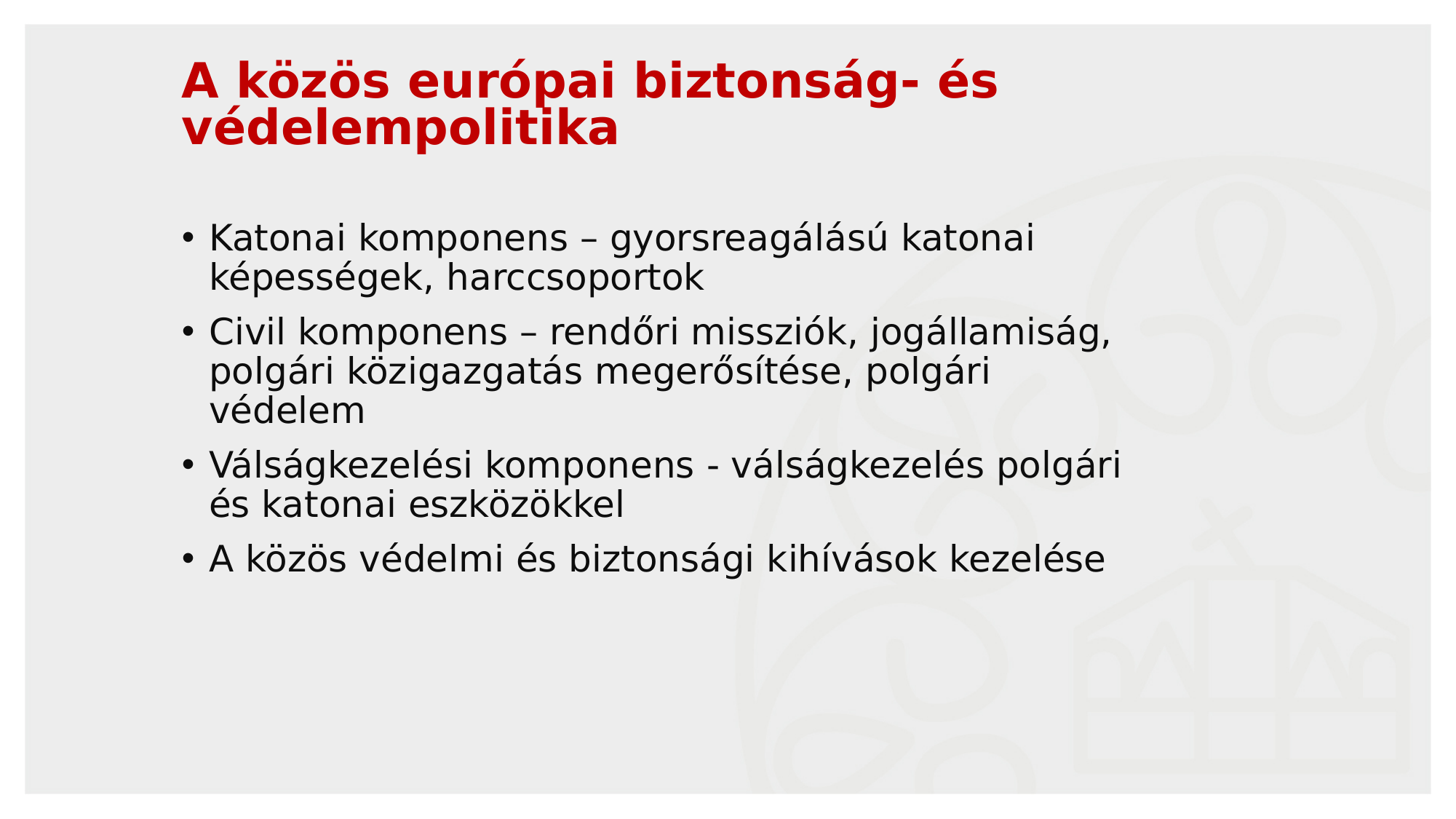

# A közös európai biztonság- és védelempolitika
Katonai komponens – gyorsreagálású katonai képességek, harccsoportok
Civil komponens – rendőri missziók, jogállamiság, polgári közigazgatás megerősítése, polgári védelem
Válságkezelési komponens - válságkezelés polgári és katonai eszközökkel
A közös védelmi és biztonsági kihívások kezelése